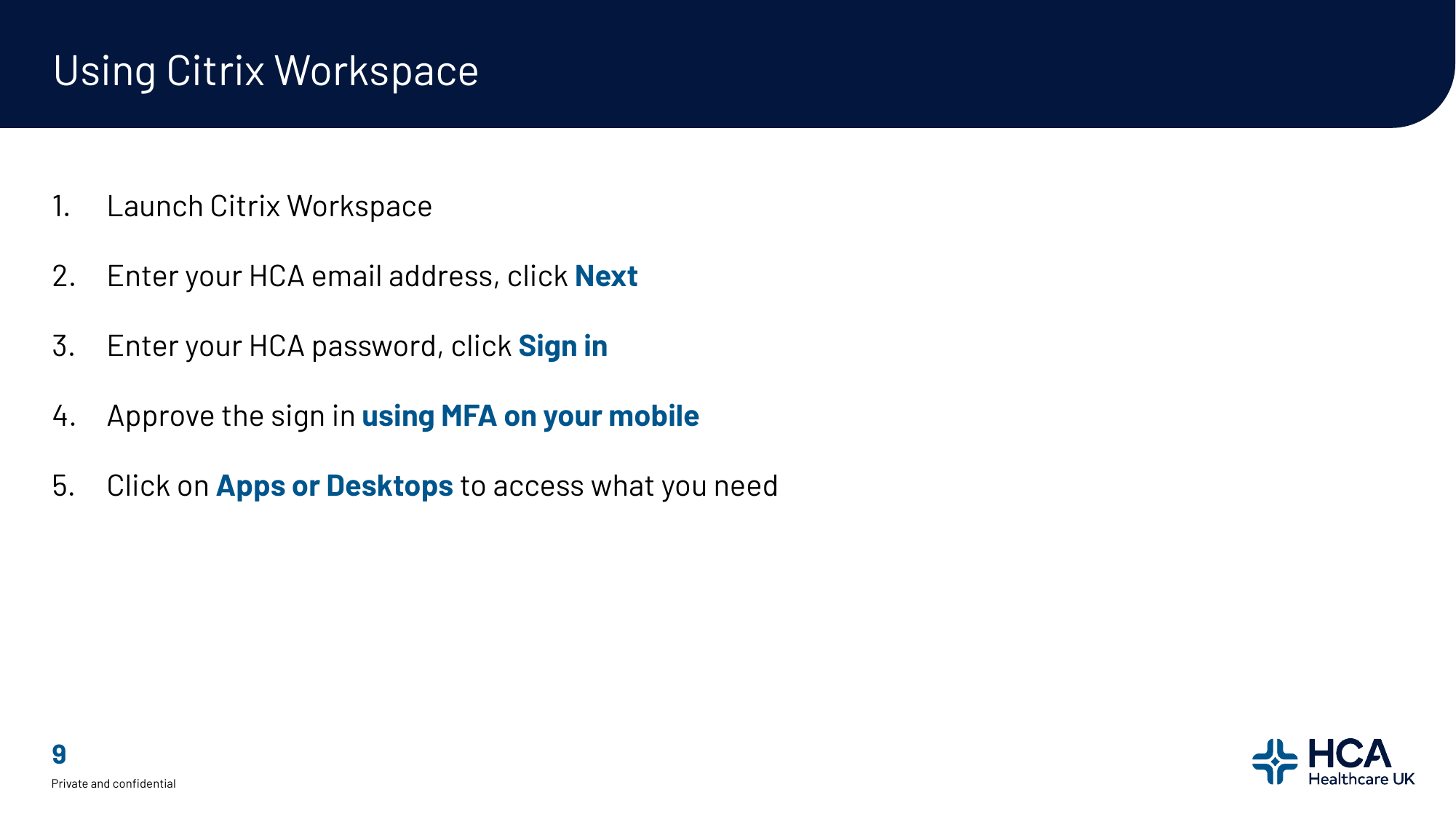

# Using Citrix Workspace
Launch Citrix Workspace
Enter your HCA email address, click Next
Enter your HCA password, click Sign in
Approve the sign in using MFA on your mobile
Click on Apps or Desktops to access what you need
9